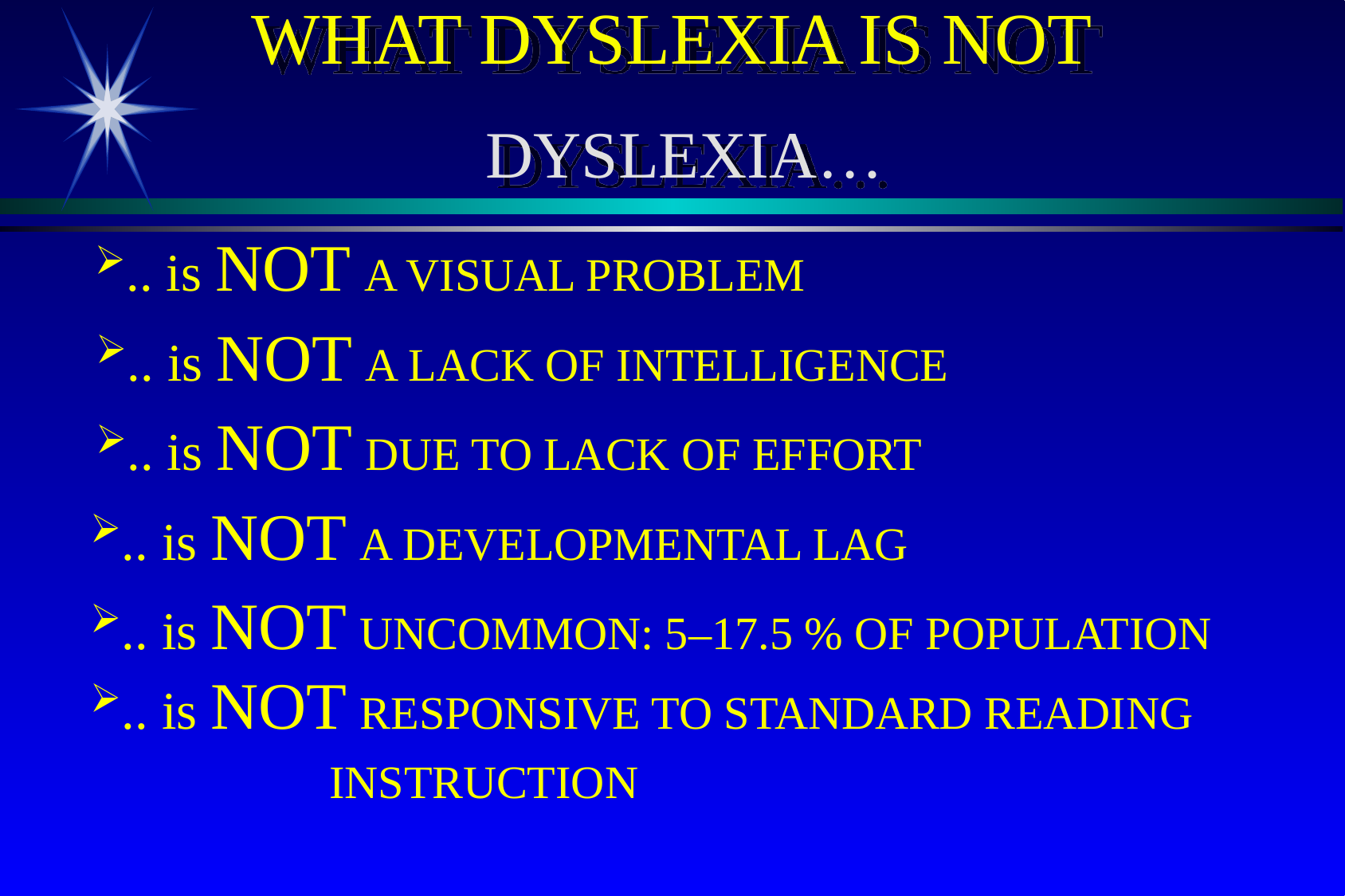

# WHAT DYSLEXIA IS NOT DYSLEXIA…
.. is NOT A VISUAL PROBLEM
.. is NOT A LACK OF INTELLIGENCE
.. is NOT DUE TO LACK OF EFFORT
.. is NOT A DEVELOPMENTAL LAG
.. is NOT UNCOMMON: 5–17.5 % OF POPULATION
.. is NOT RESPONSIVE TO STANDARD READING
		INSTRUCTION